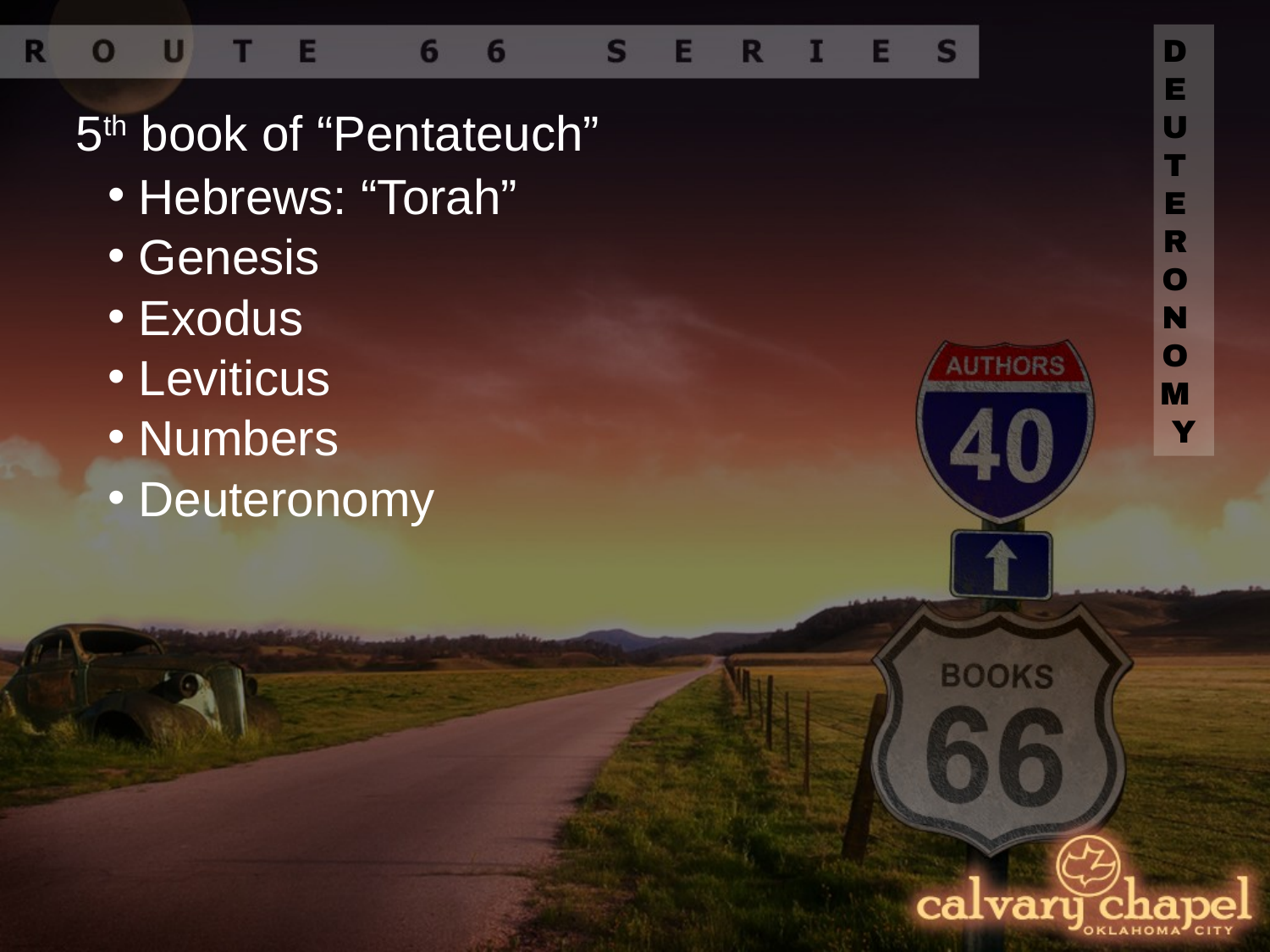

DEUTERONOMY
5th book of “Pentateuch”
 Hebrews: “Torah”
 Genesis
 Exodus
 Leviticus
 Numbers
 Deuteronomy